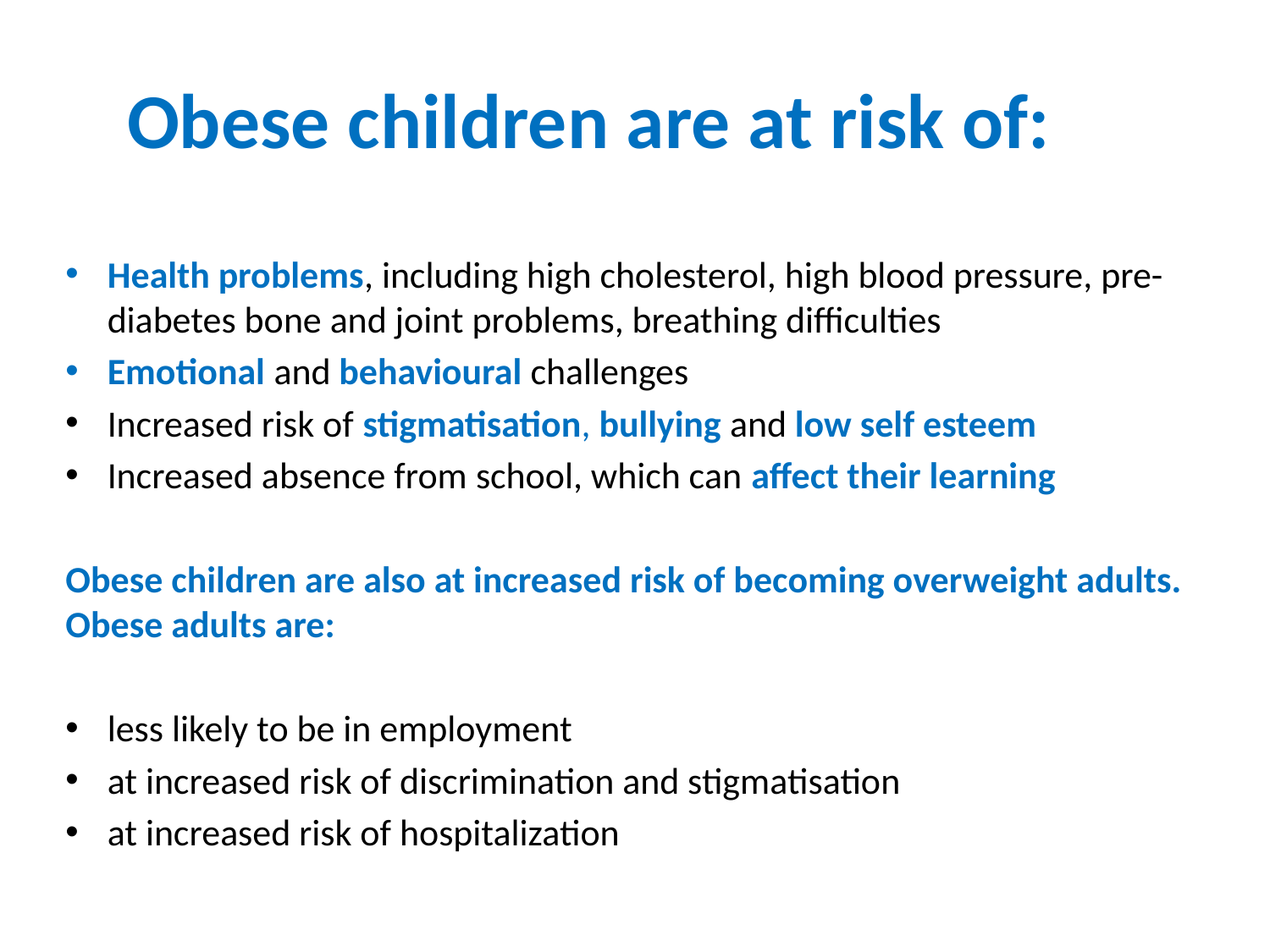

# Obese children are at risk of:

Health problems, including high cholesterol, high blood pressure, pre-diabetes bone and joint problems, breathing difficulties
Emotional and behavioural challenges
Increased risk of stigmatisation, bullying and low self esteem
Increased absence from school, which can affect their learning

Obese children are also at increased risk of becoming overweight adults. Obese adults are:

less likely to be in employment
at increased risk of discrimination and stigmatisation
at increased risk of hospitalization